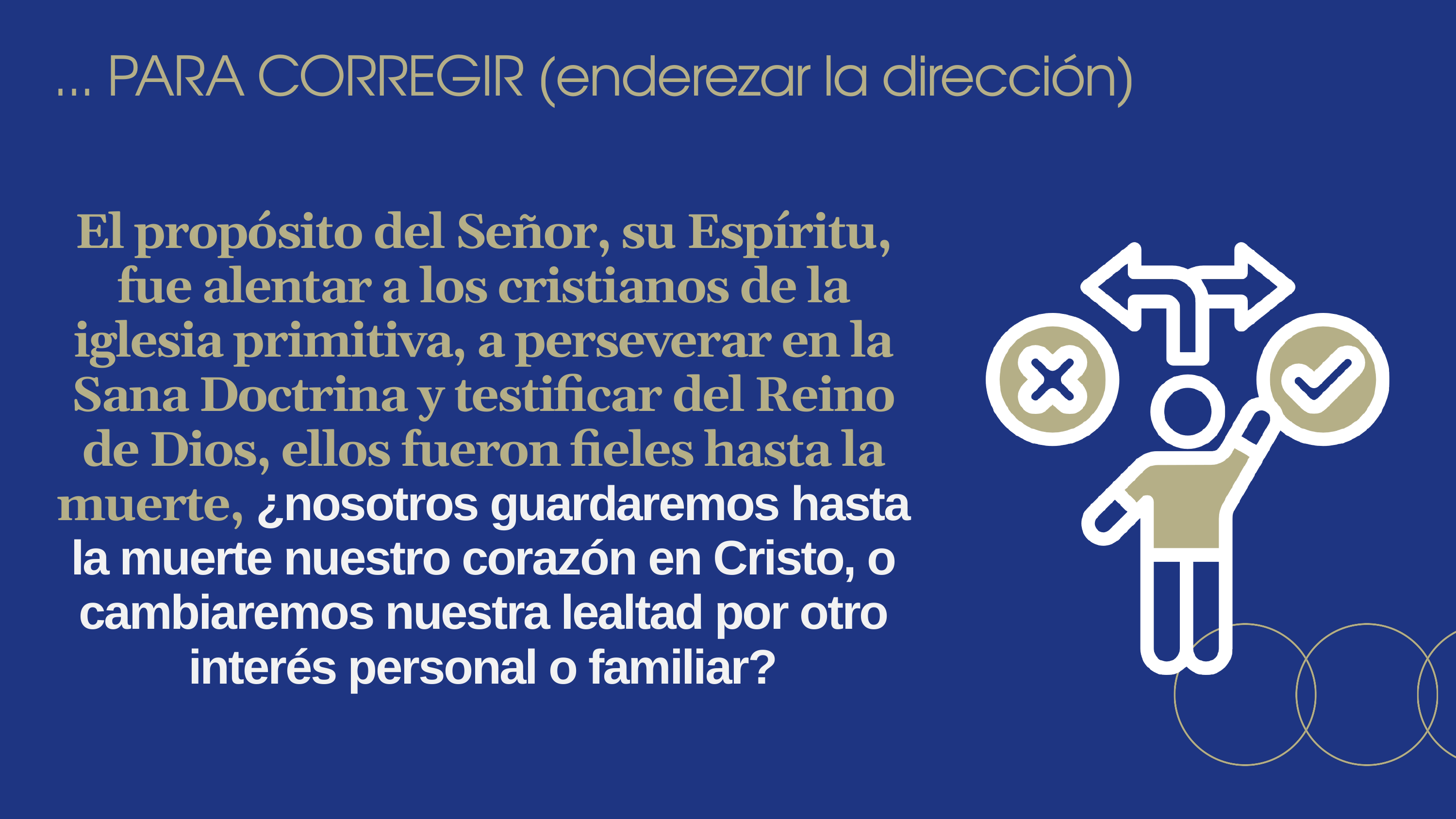

... PARA CORREGIR (enderezar la dirección)

El propósito del Señor, su Espíritu, fue alentar a los cristianos de la iglesia primitiva, a perseverar en la Sana Doctrina y testificar del Reino de Dios, ellos fueron fieles hasta la muerte, ¿nosotros guardaremos hasta la muerte nuestro corazón en Cristo, o cambiaremos nuestra lealtad por otro interés personal o familiar?